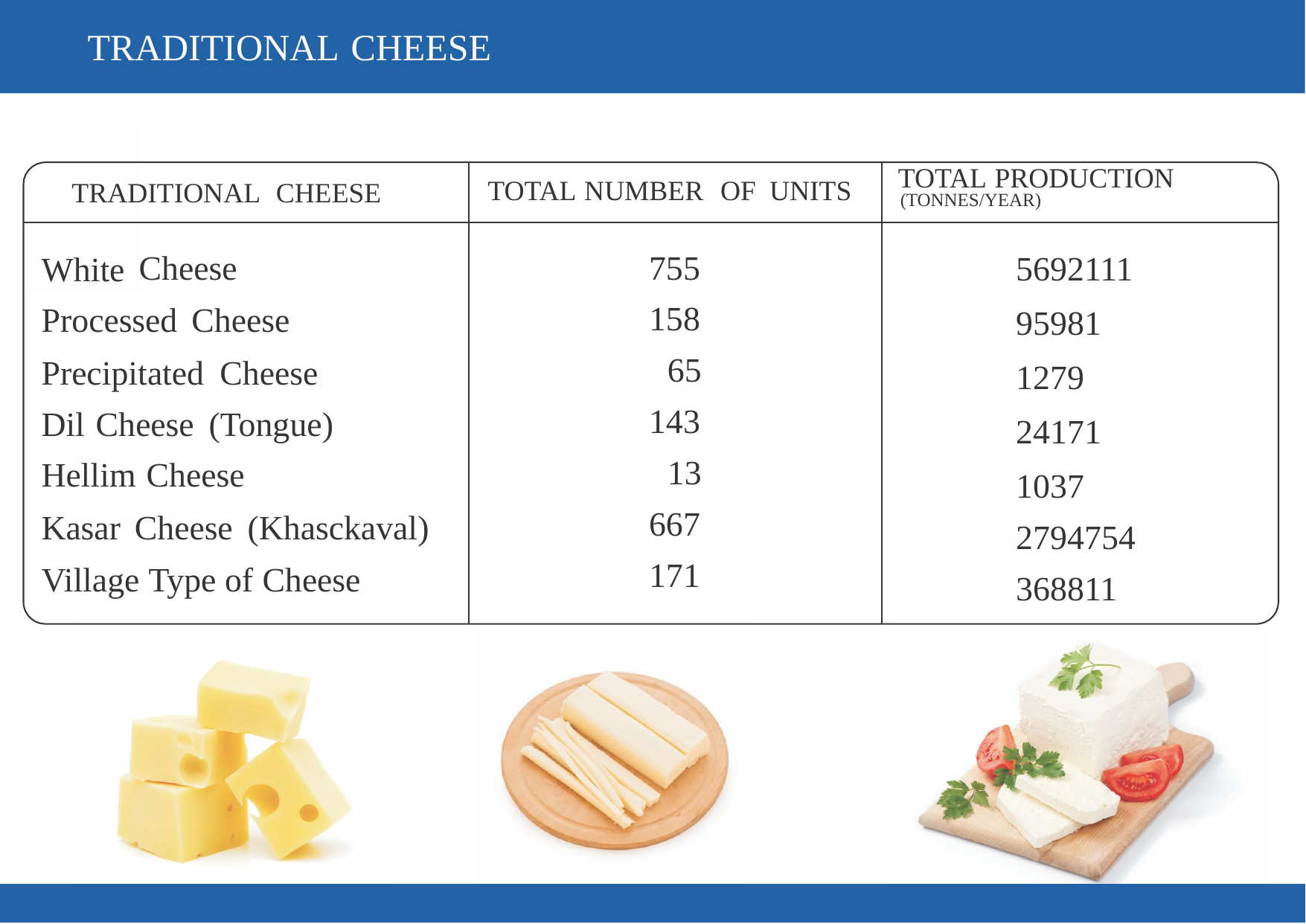

TRADITIONAL CHEESE

TOTAL NUMBER  OF UNITS

TOTAL PRODUCTION

TRADITIONAL
CHEESE
(TONNES/YEAR)

Cheese

755
158
65
143
13
667
171

5692111
95981
1279
24171
1037
2794754
368811
White

Processed Cheese
Precipitated Cheese
Dil Cheese (Tongue)
Hellim Cheese
Kasar Cheese (Khasckaval)
Village Type of Cheese